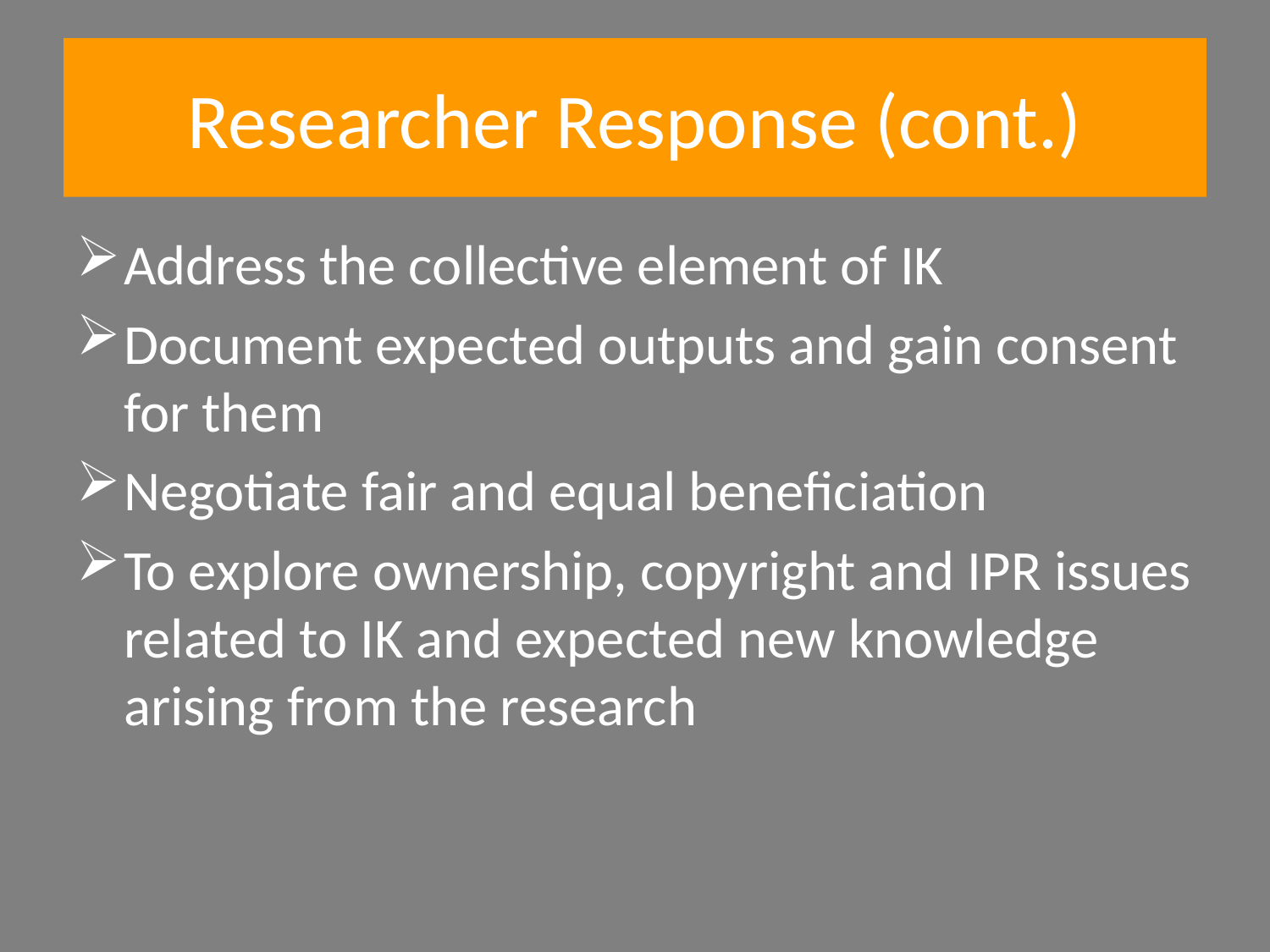

# Researcher Response (cont.)
Address the collective element of IK
Document expected outputs and gain consent for them
Negotiate fair and equal beneficiation
To explore ownership, copyright and IPR issues related to IK and expected new knowledge arising from the research